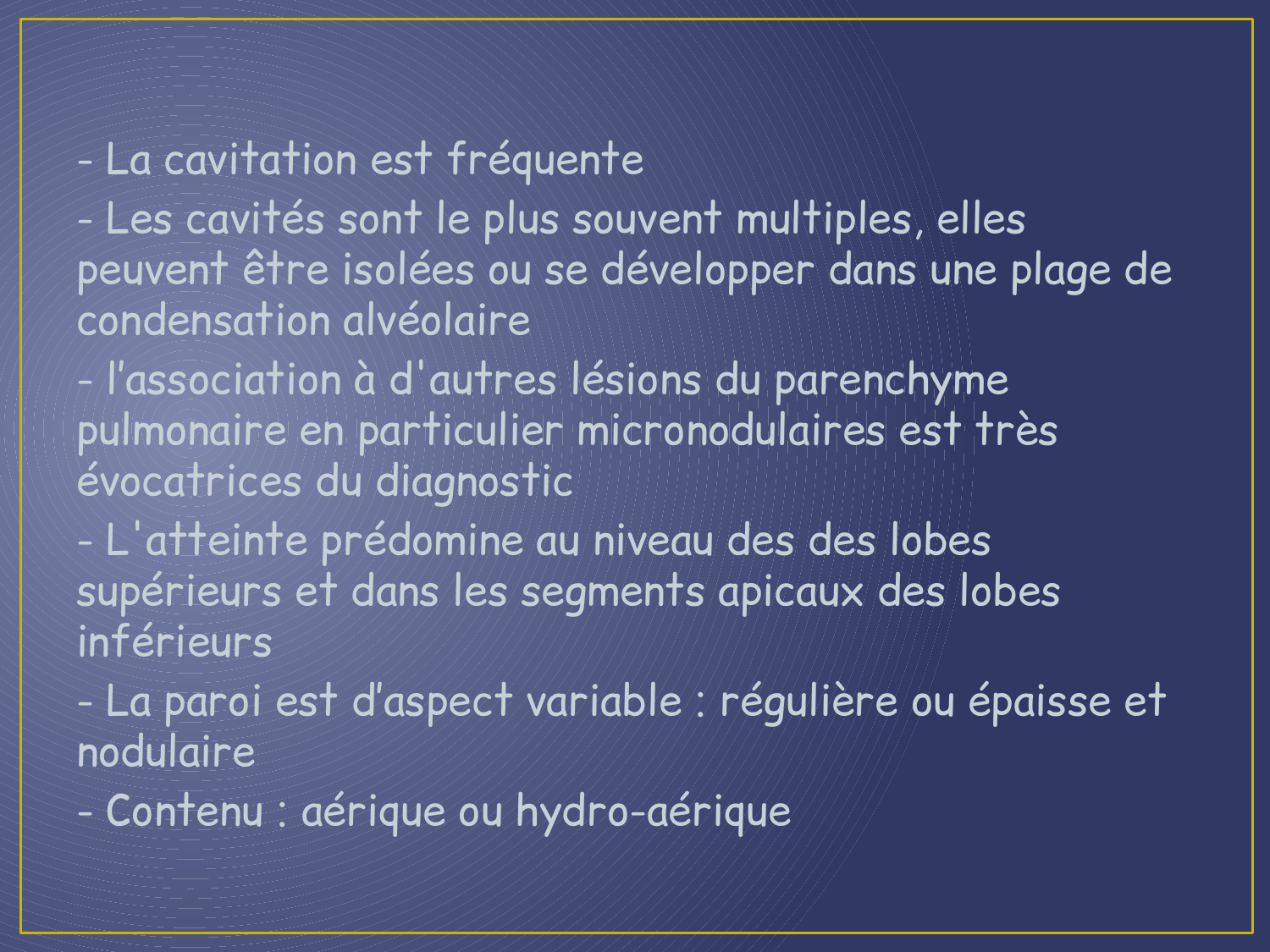

- La cavitation est fréquente
- Les cavités sont le plus souvent multiples, elles peuvent être isolées ou se développer dans une plage de condensation alvéolaire
- l’association à d'autres lésions du parenchyme pulmonaire en particulier micronodulaires est très évocatrices du diagnostic
- L'atteinte prédomine au niveau des des lobes supérieurs et dans les segments apicaux des lobes inférieurs
- La paroi est d’aspect variable : régulière ou épaisse et nodulaire
- Contenu : aérique ou hydro-aérique